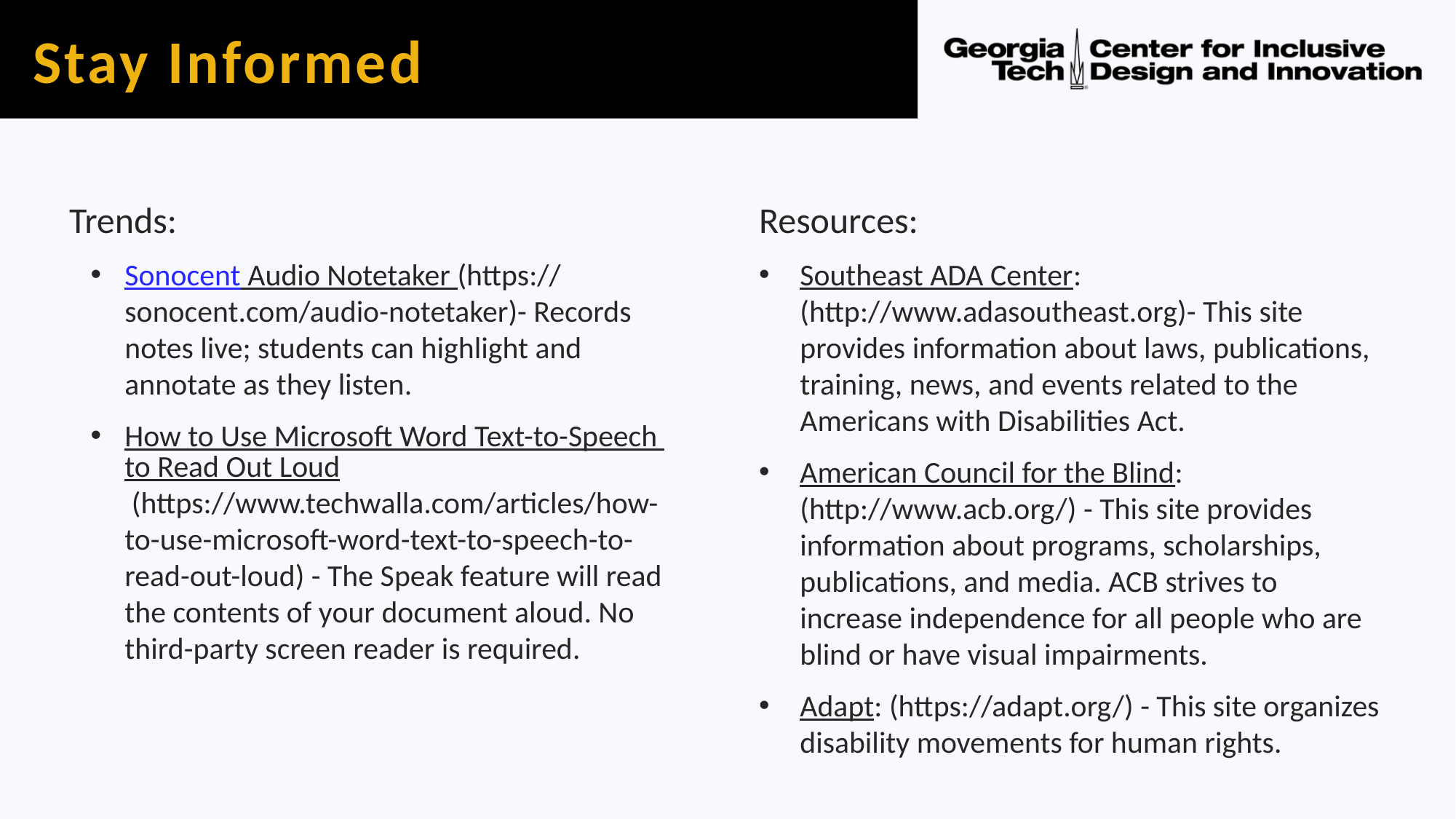

# Stay Informed
Trends:
Sonocent Audio Notetaker (https://sonocent.com/audio-notetaker)- Records notes live; students can highlight and annotate as they listen.
How to Use Microsoft Word Text-to-Speech to Read Out Loud (https://www.techwalla.com/articles/how-to-use-microsoft-word-text-to-speech-to-read-out-loud) - The Speak feature will read the contents of your document aloud. No third-party screen reader is required.
Resources:
Southeast ADA Center: (http://www.adasoutheast.org)- This site provides information about laws, publications, training, news, and events related to the Americans with Disabilities Act.
American Council for the Blind: (http://www.acb.org/) - This site provides information about programs, scholarships, publications, and media. ACB strives to increase independence for all people who are blind or have visual impairments.
Adapt: (https://adapt.org/) - This site organizes disability movements for human rights.